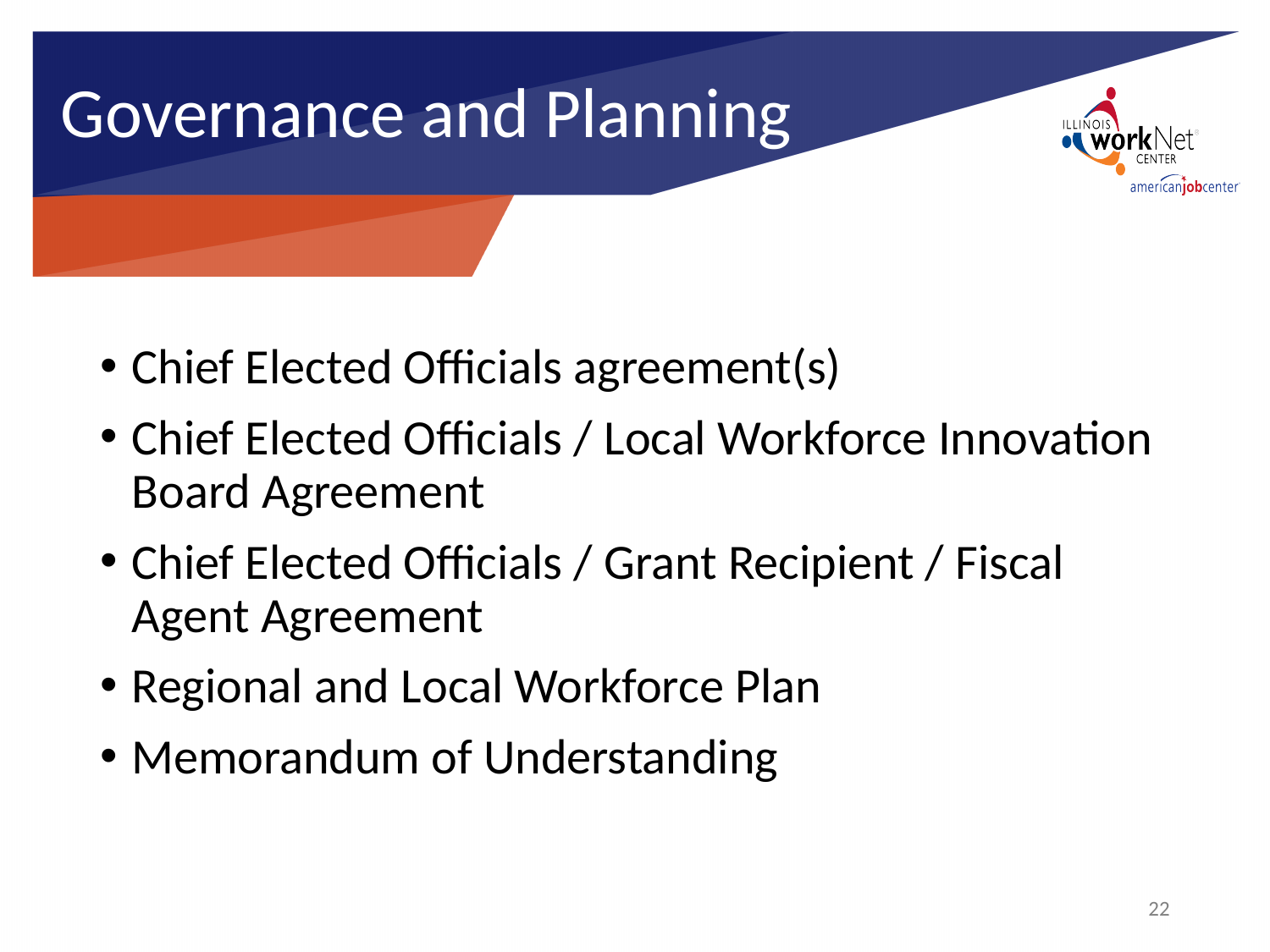

Governance and Planning

Chief Elected Officials agreement(s)
Chief Elected Officials / Local Workforce Innovation Board Agreement
Chief Elected Officials / Grant Recipient / Fiscal Agent Agreement
Regional and Local Workforce Plan
Memorandum of Understanding
22